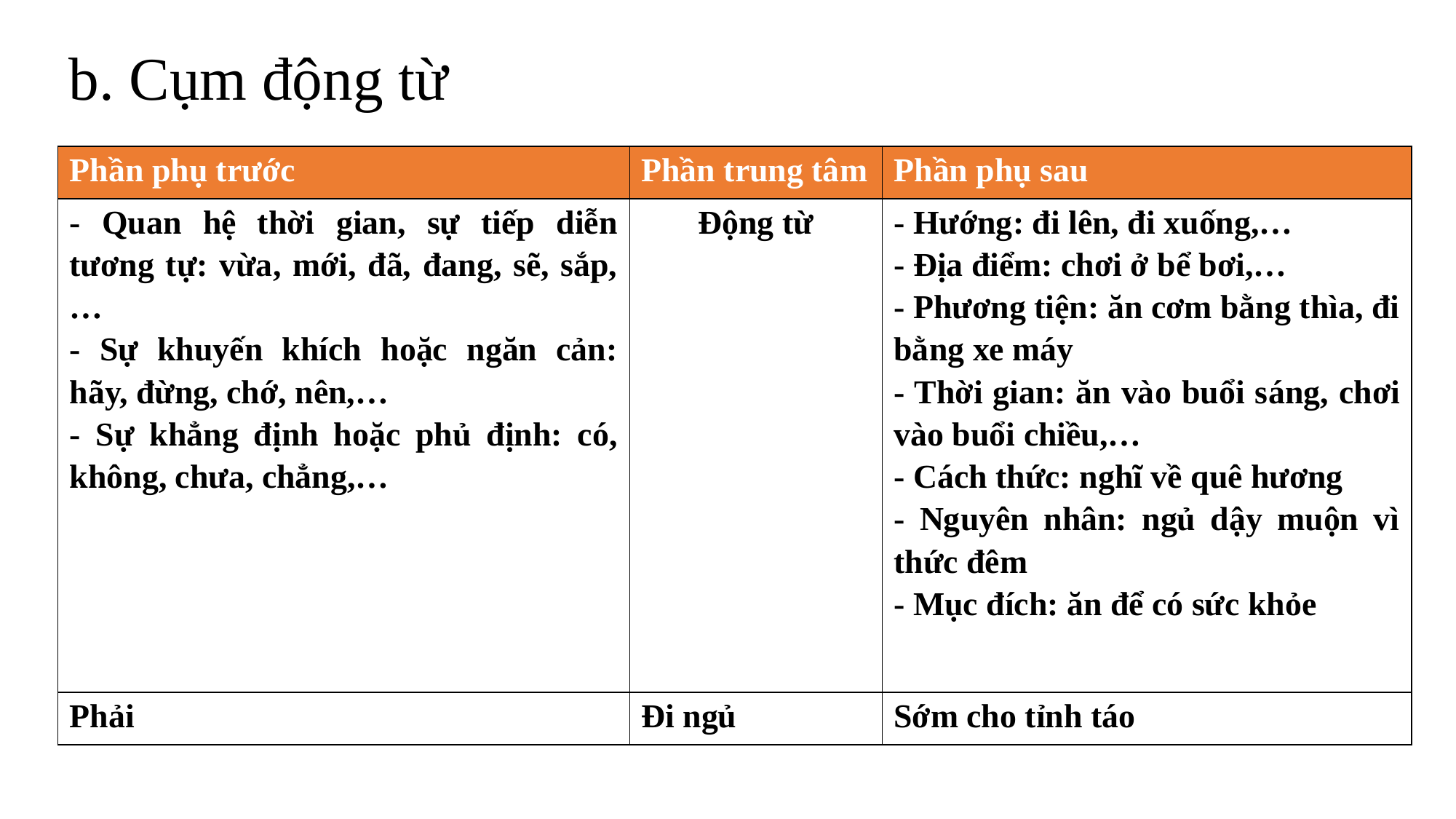

# b. Cụm động từ
| Phần phụ trước | Phần trung tâm | Phần phụ sau |
| --- | --- | --- |
| - Quan hệ thời gian, sự tiếp diễn tương tự: vừa, mới, đã, đang, sẽ, sắp,… - Sự khuyến khích hoặc ngăn cản: hãy, đừng, chớ, nên,… - Sự khẳng định hoặc phủ định: có, không, chưa, chẳng,… | Động từ | - Hướng: đi lên, đi xuống,… - Địa điểm: chơi ở bể bơi,… - Phương tiện: ăn cơm bằng thìa, đi bằng xe máy - Thời gian: ăn vào buổi sáng, chơi vào buổi chiều,… - Cách thức: nghĩ về quê hương - Nguyên nhân: ngủ dậy muộn vì thức đêm - Mục đích: ăn để có sức khỏe |
| Phải | Đi ngủ | Sớm cho tỉnh táo |